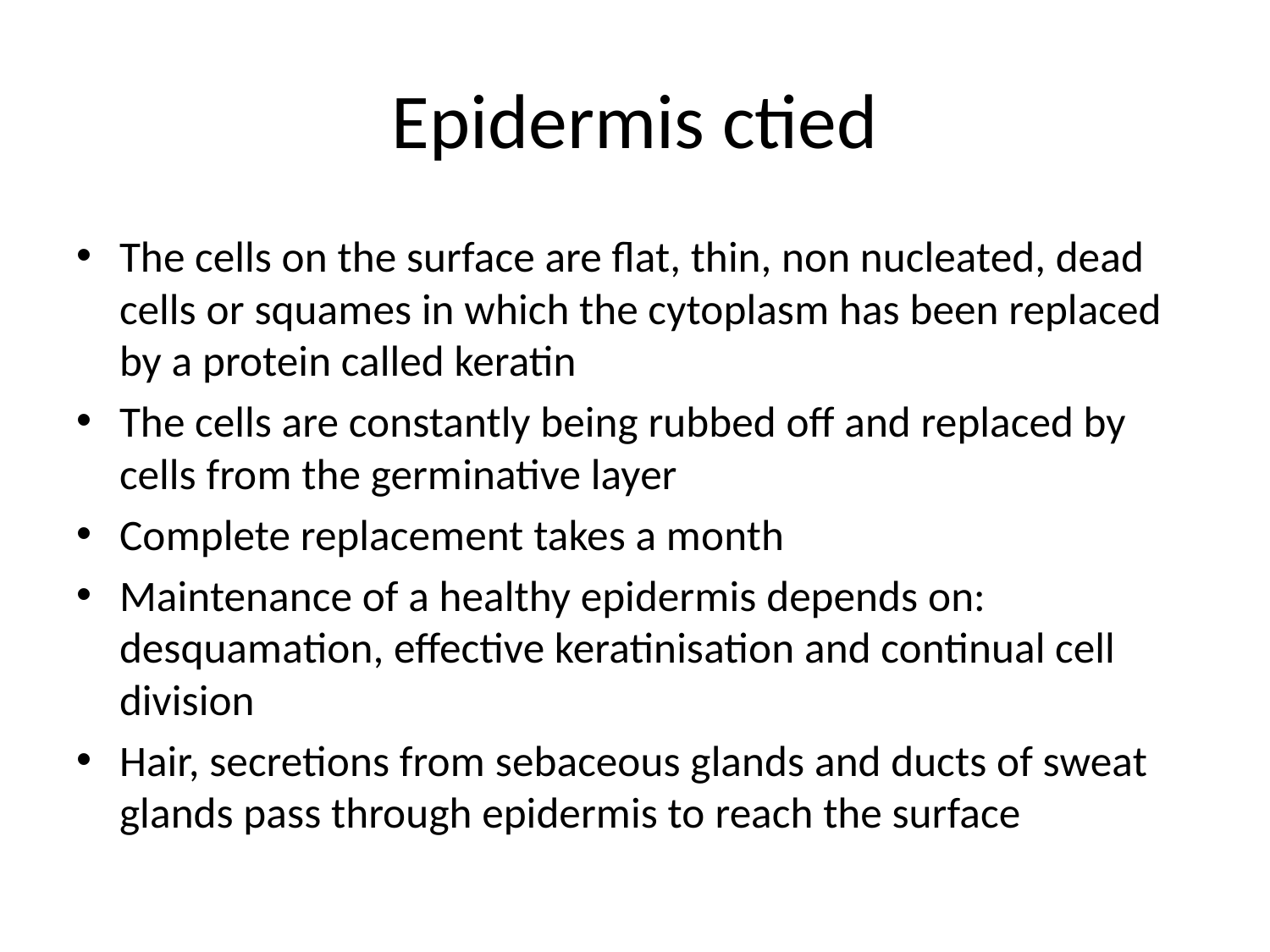

# Epidermis ctied
The cells on the surface are flat, thin, non nucleated, dead cells or squames in which the cytoplasm has been replaced by a protein called keratin
The cells are constantly being rubbed off and replaced by cells from the germinative layer
Complete replacement takes a month
Maintenance of a healthy epidermis depends on: desquamation, effective keratinisation and continual cell division
Hair, secretions from sebaceous glands and ducts of sweat glands pass through epidermis to reach the surface